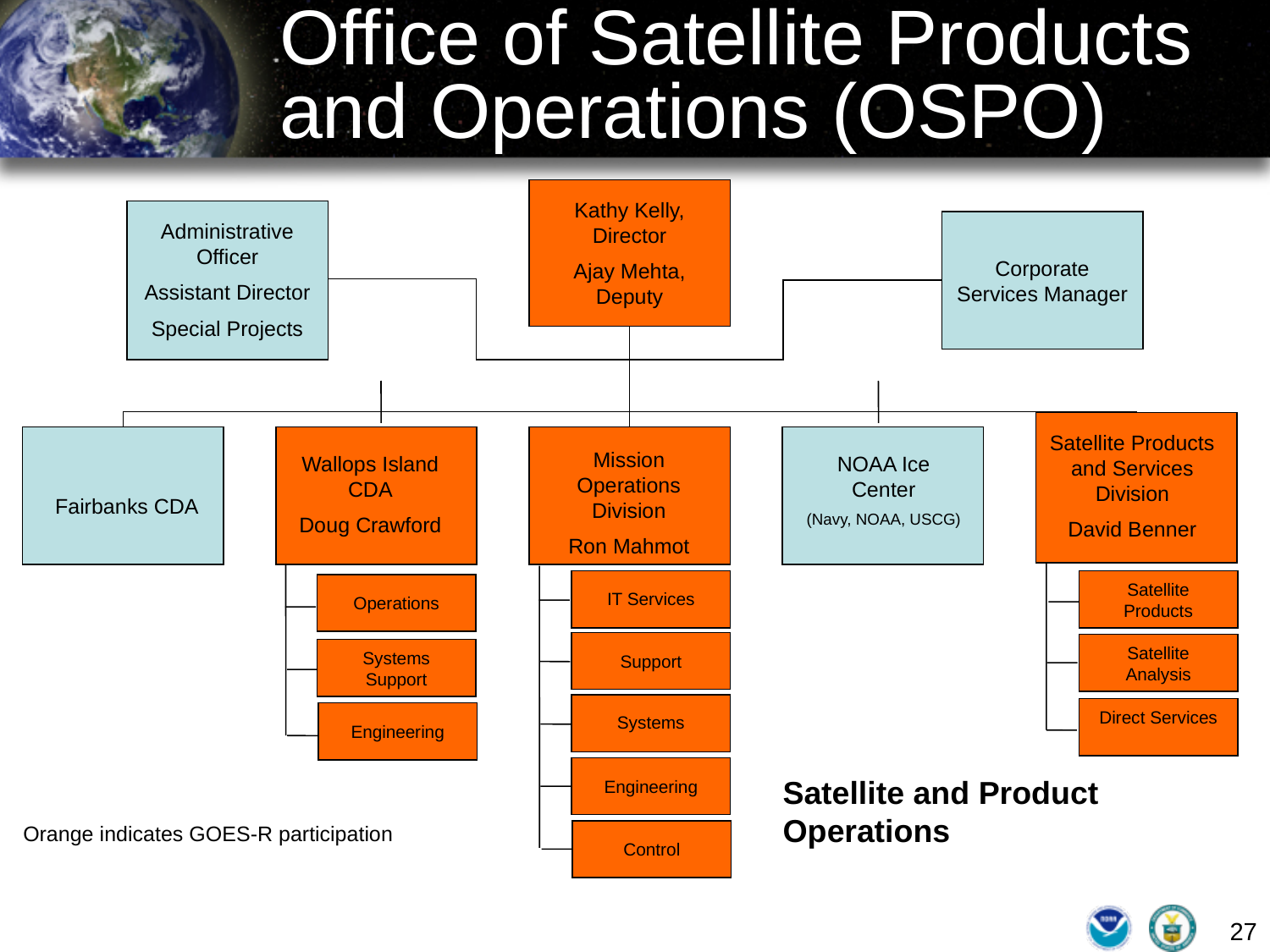

# Office of Satellite Products and Operations (OSPO)

Kathy Kelly, Director
Ajay Mehta, Deputy

Administrative Officer
Assistant Director
Special Projects

Corporate Services Manager

Satellite Products and Services Division
David Benner

Fairbanks CDA

Wallops Island CDA
Doug Crawford

Mission Operations Division
Ron Mahmot

NOAA Ice Center
(Navy, NOAA, USCG)

Satellite Products

Operations
IT Services

Support

Satellite Analysis

Systems Support

Direct Services

Engineering
Systems

Engineering
Satellite and Product Operations

Orange indicates GOES-R participation

Control

27